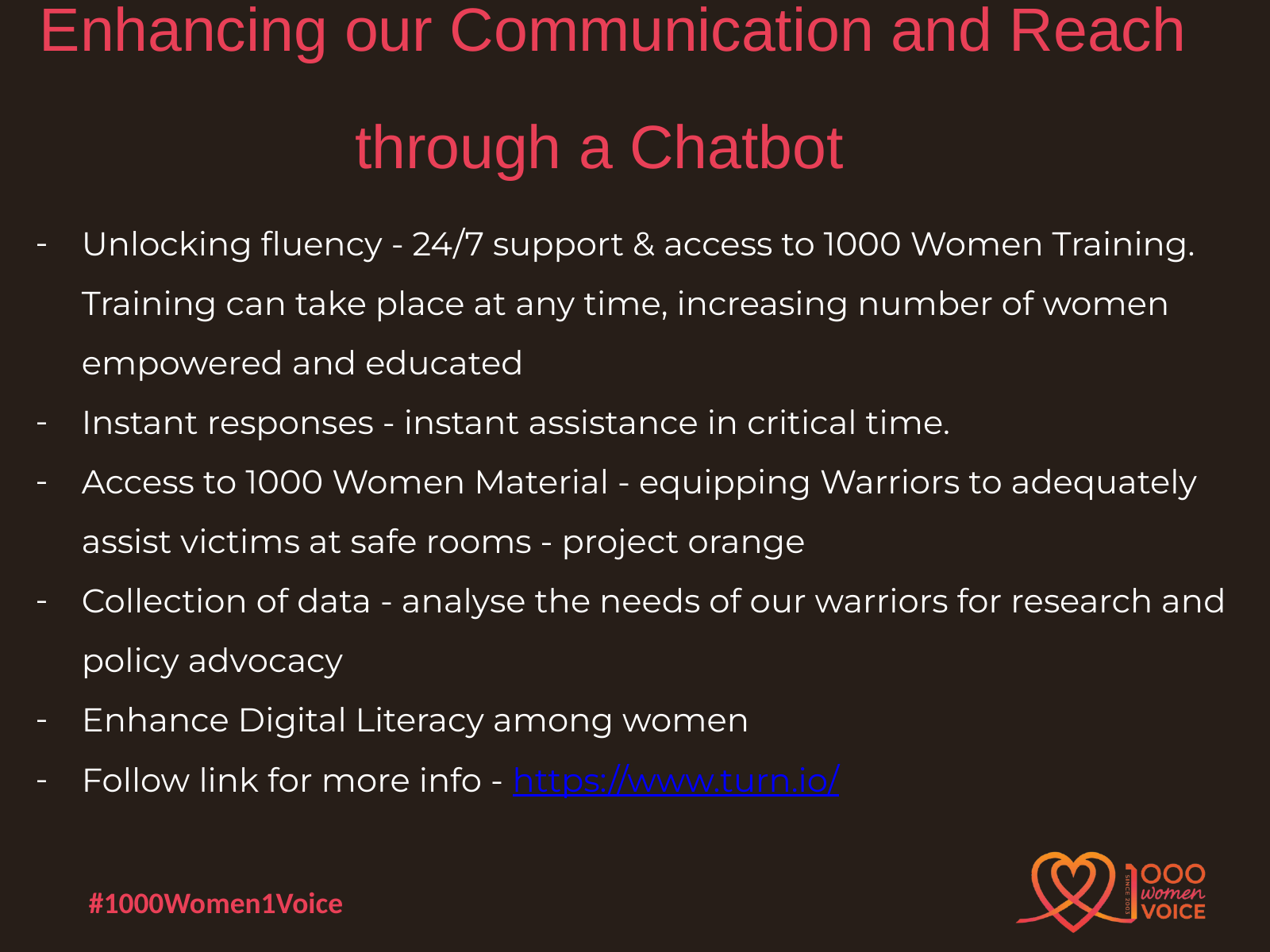

#1000Women1Voice
Enhancing our Communication and Reach through a Chatbot

Unlocking fluency - 24/7 support & access to 1000 Women Training. Training can take place at any time, increasing number of women empowered and educated
Instant responses - instant assistance in critical time.
Access to 1000 Women Material - equipping Warriors to adequately assist victims at safe rooms - project orange
Collection of data - analyse the needs of our warriors for research and policy advocacy
Enhance Digital Literacy among women
Follow link for more info - https://www.turn.io/

#1000Women1Voice